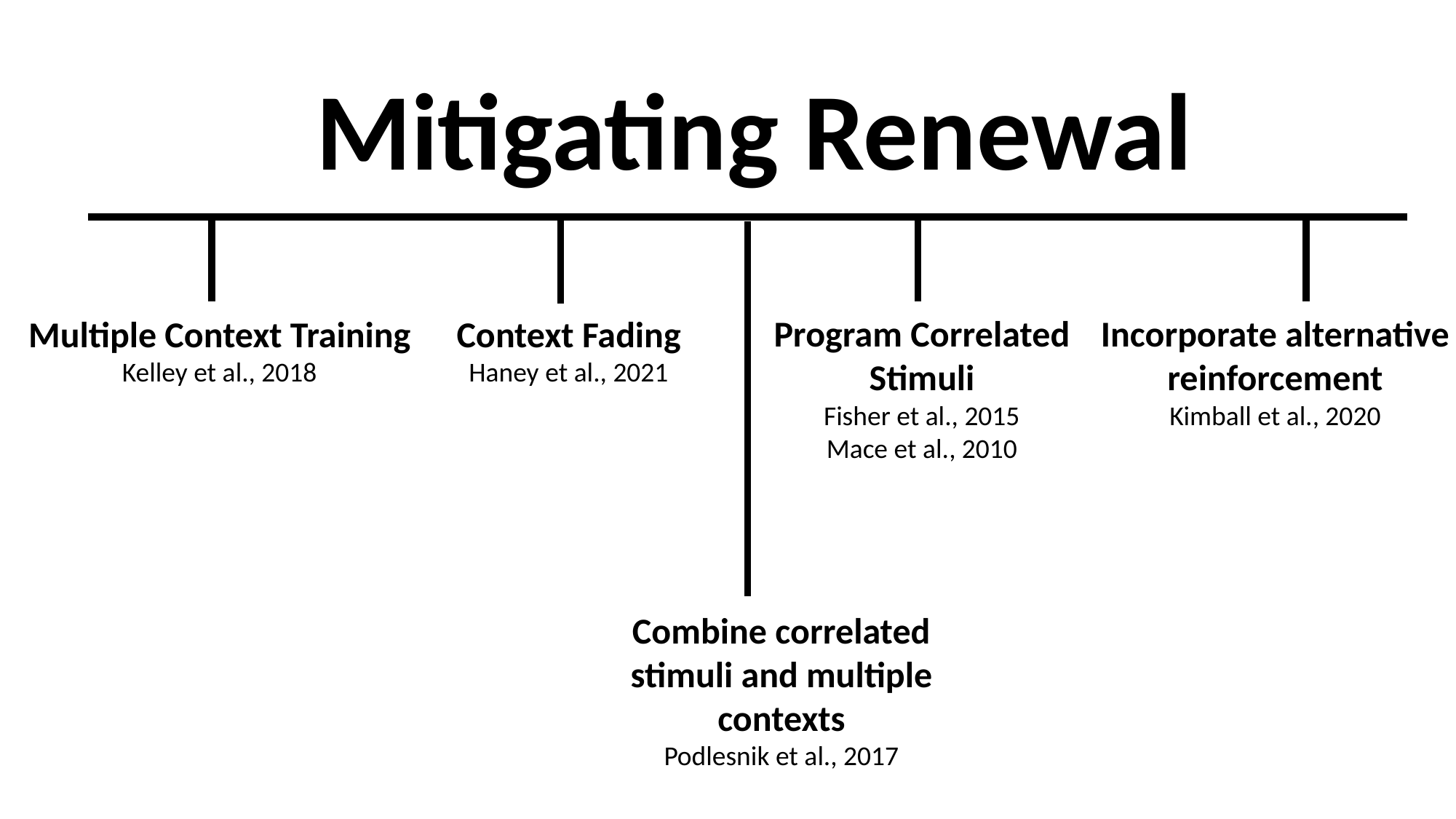

# Mitigating Renewal
Program Correlated Stimuli
Fisher et al., 2015
Mace et al., 2010

Incorporate alternative reinforcement
Kimball et al., 2020

Multiple Context Training
Kelley et al., 2018

Context Fading
Haney et al., 2021

Combine correlated stimuli and multiple contexts
Podlesnik et al., 2017